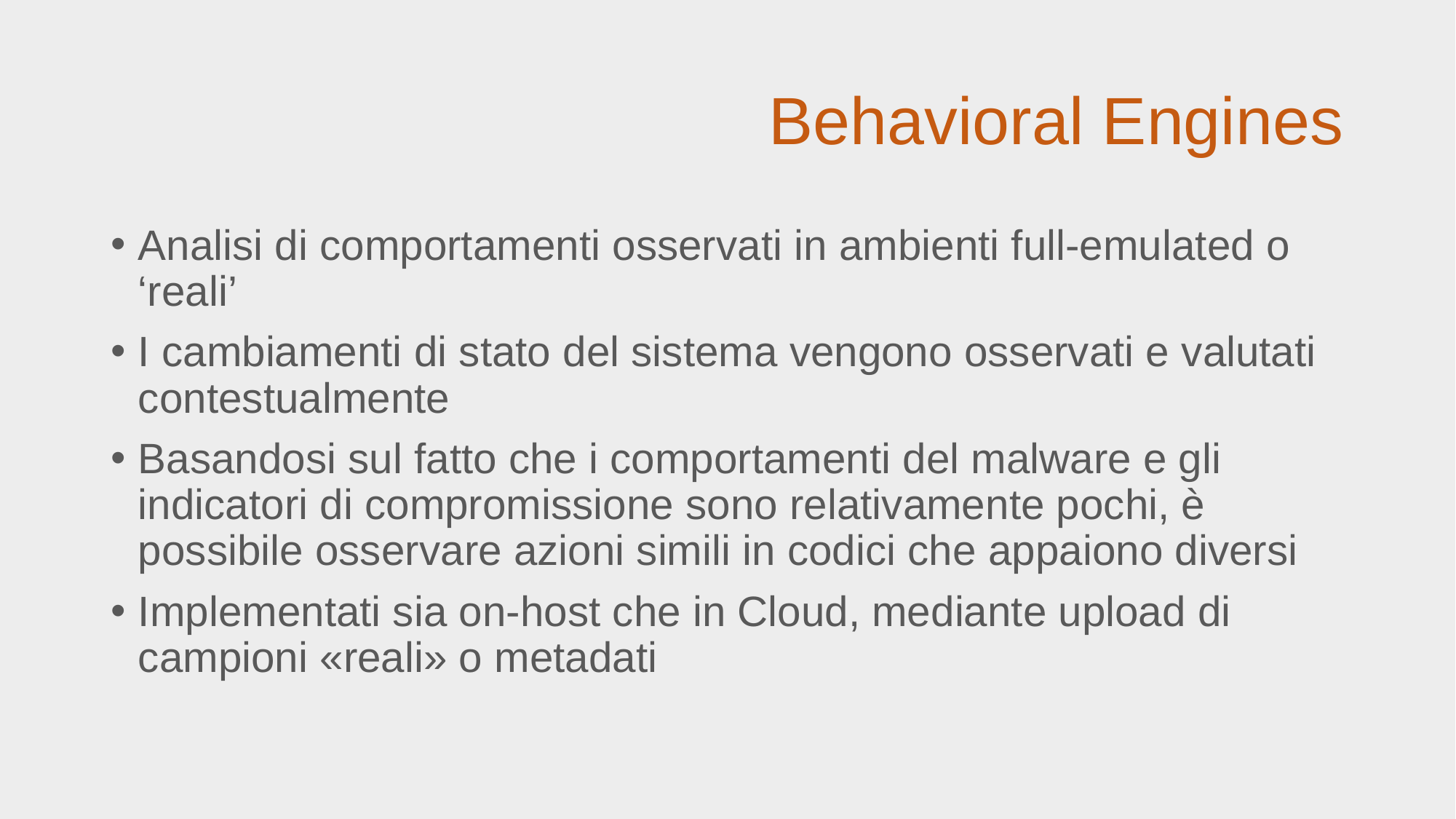

# Behavioral Engines
Analisi di comportamenti osservati in ambienti full-emulated o ‘reali’
I cambiamenti di stato del sistema vengono osservati e valutati contestualmente
Basandosi sul fatto che i comportamenti del malware e gli indicatori di compromissione sono relativamente pochi, è possibile osservare azioni simili in codici che appaiono diversi
Implementati sia on-host che in Cloud, mediante upload di campioni «reali» o metadati